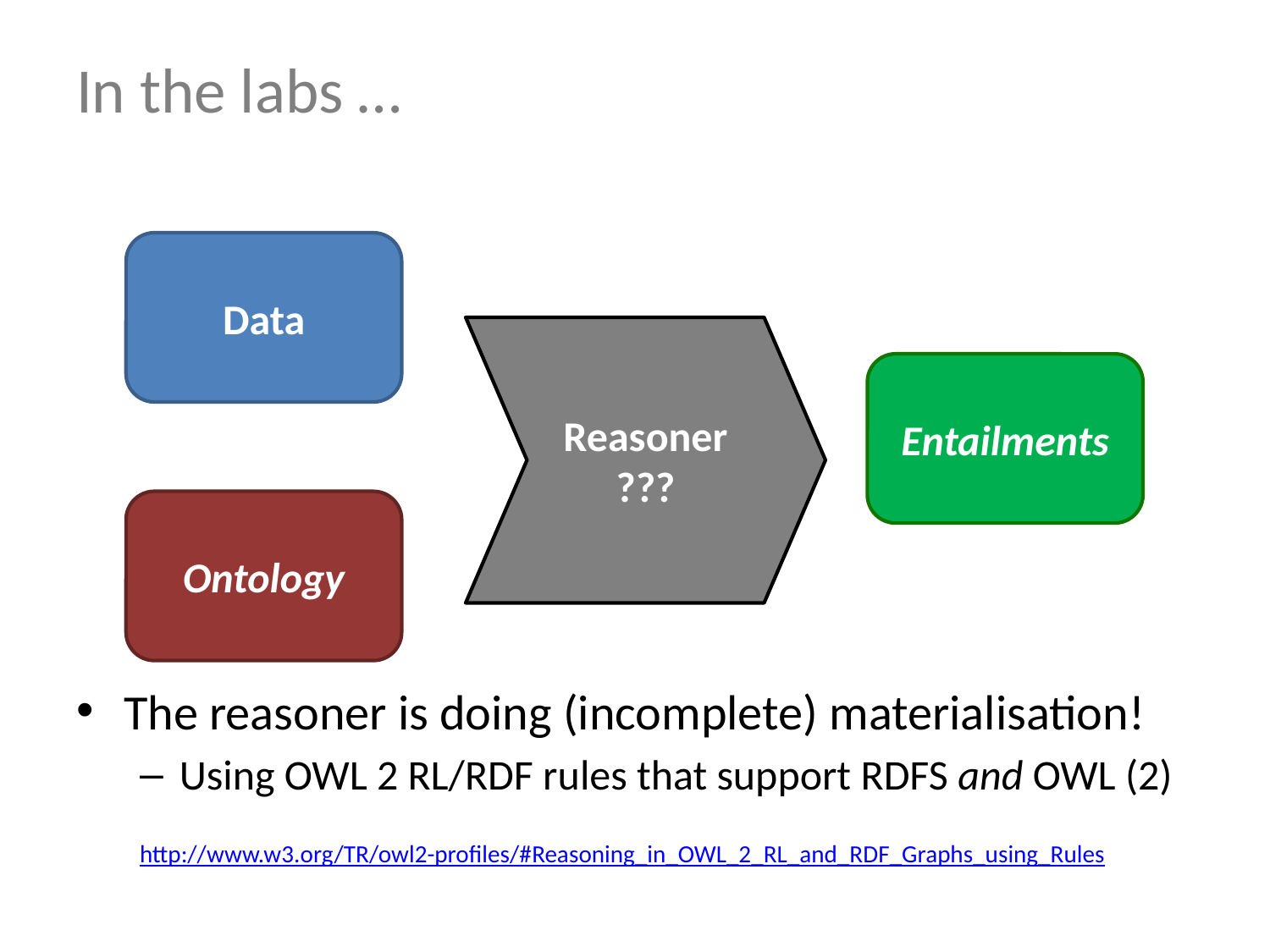

# In the labs …

The reasoner is doing (incomplete) materialisation!
Using OWL 2 RL/RDF rules that support RDFS and OWL (2)

http://www.w3.org/TR/owl2-profiles/#Reasoning_in_OWL_2_RL_and_RDF_Graphs_using_Rules

Data
Reasoner
???
Entailments
Ontology